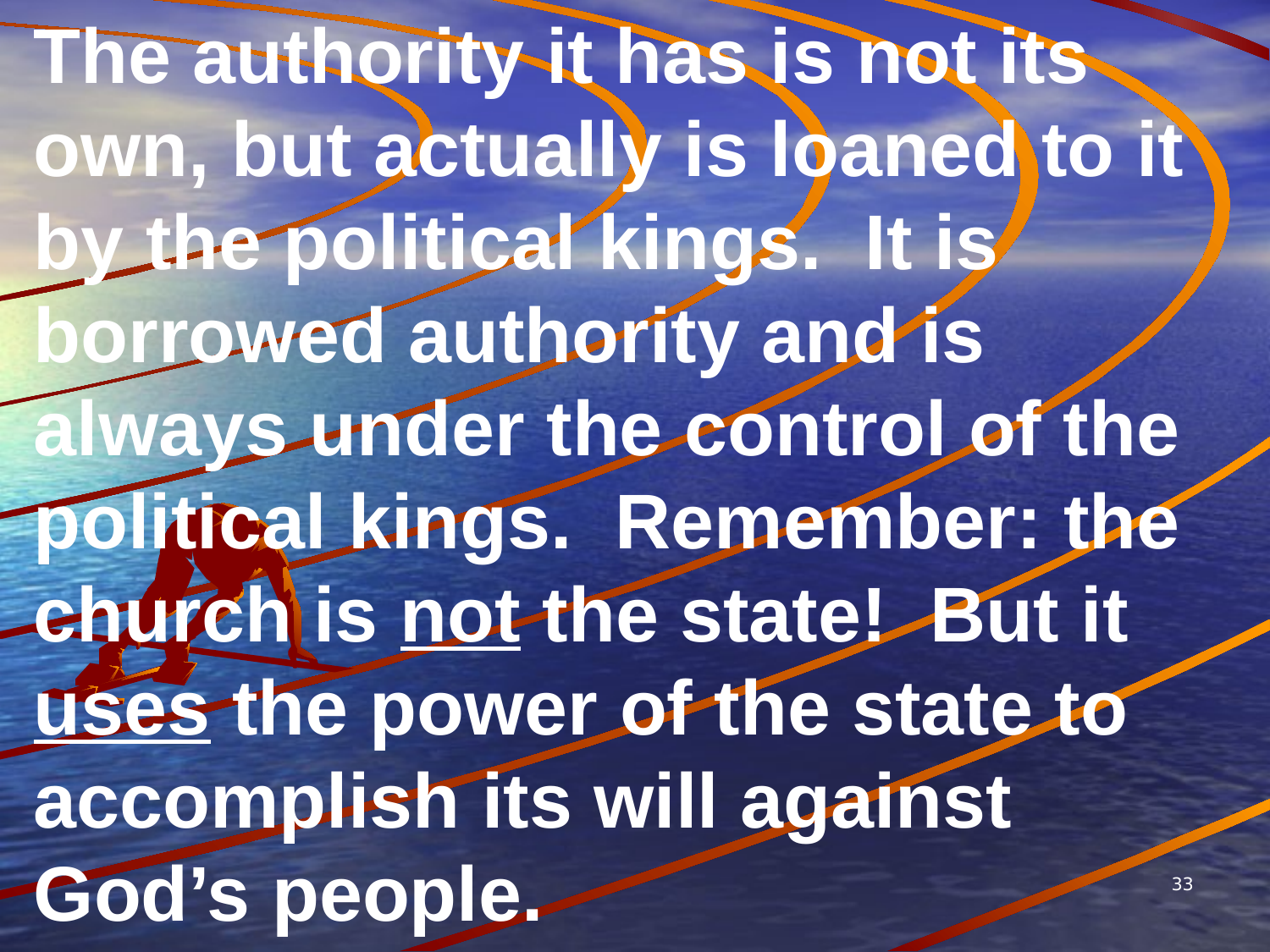

The authority it has is not its own, but actually is loaned to it by the political kings.  It is borrowed authority and is always under the control of the political kings.  Remember: the church is not the state!  But it uses the power of the state to accomplish its will against God’s people.

33